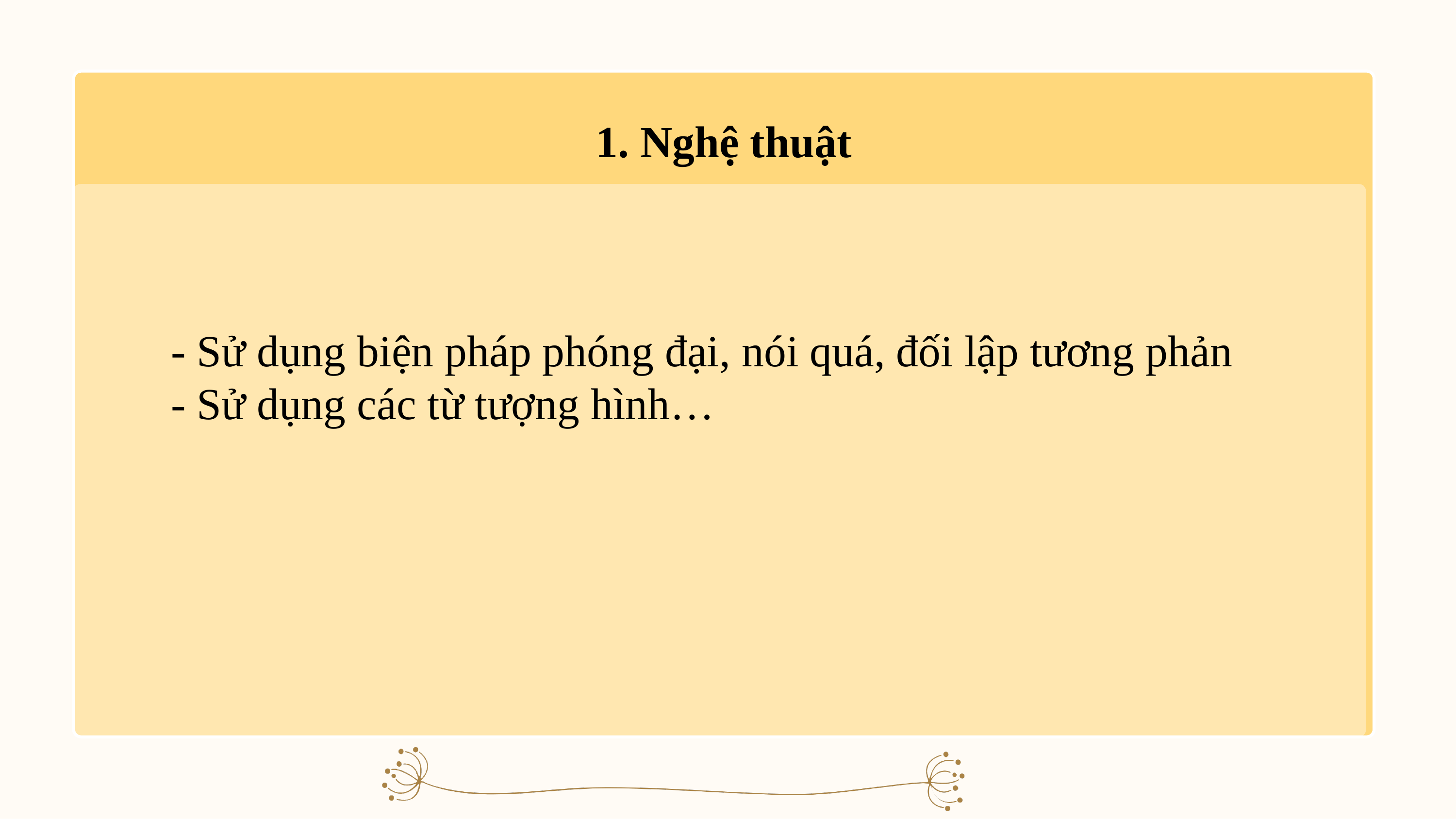

# 1. Nghệ thuật

- Sử dụng biện pháp phóng đại, nói quá, đối lập tương phản
- Sử dụng các từ tượng hình…